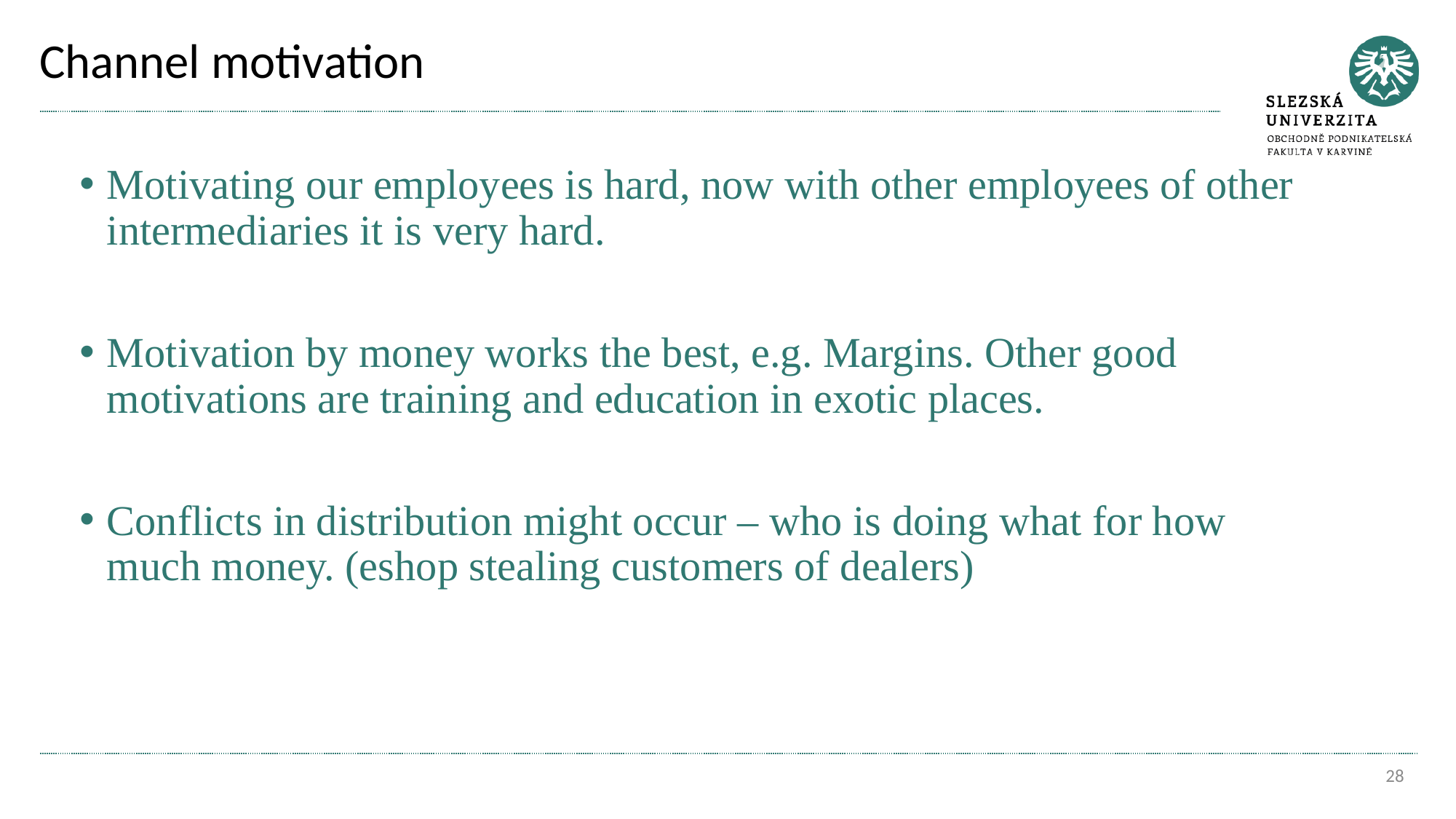

# Channel motivation
Motivating our employees is hard, now with other employees of other intermediaries it is very hard.

Motivation by money works the best, e.g. Margins. Other good motivations are training and education in exotic places.

Conflicts in distribution might occur – who is doing what for how much money. (eshop stealing customers of dealers)

28